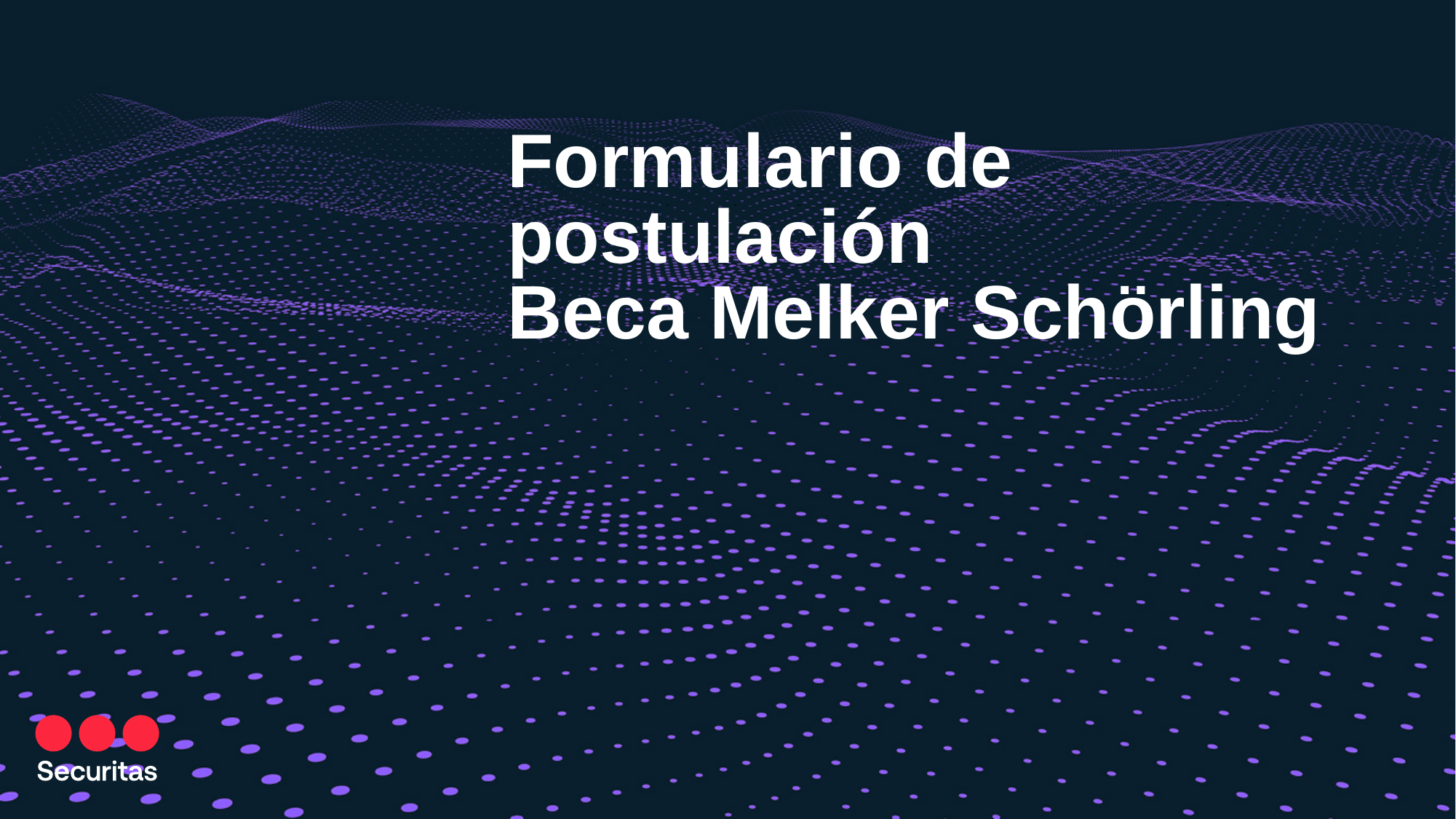

# Formulario de postulación Beca Melker Schörling